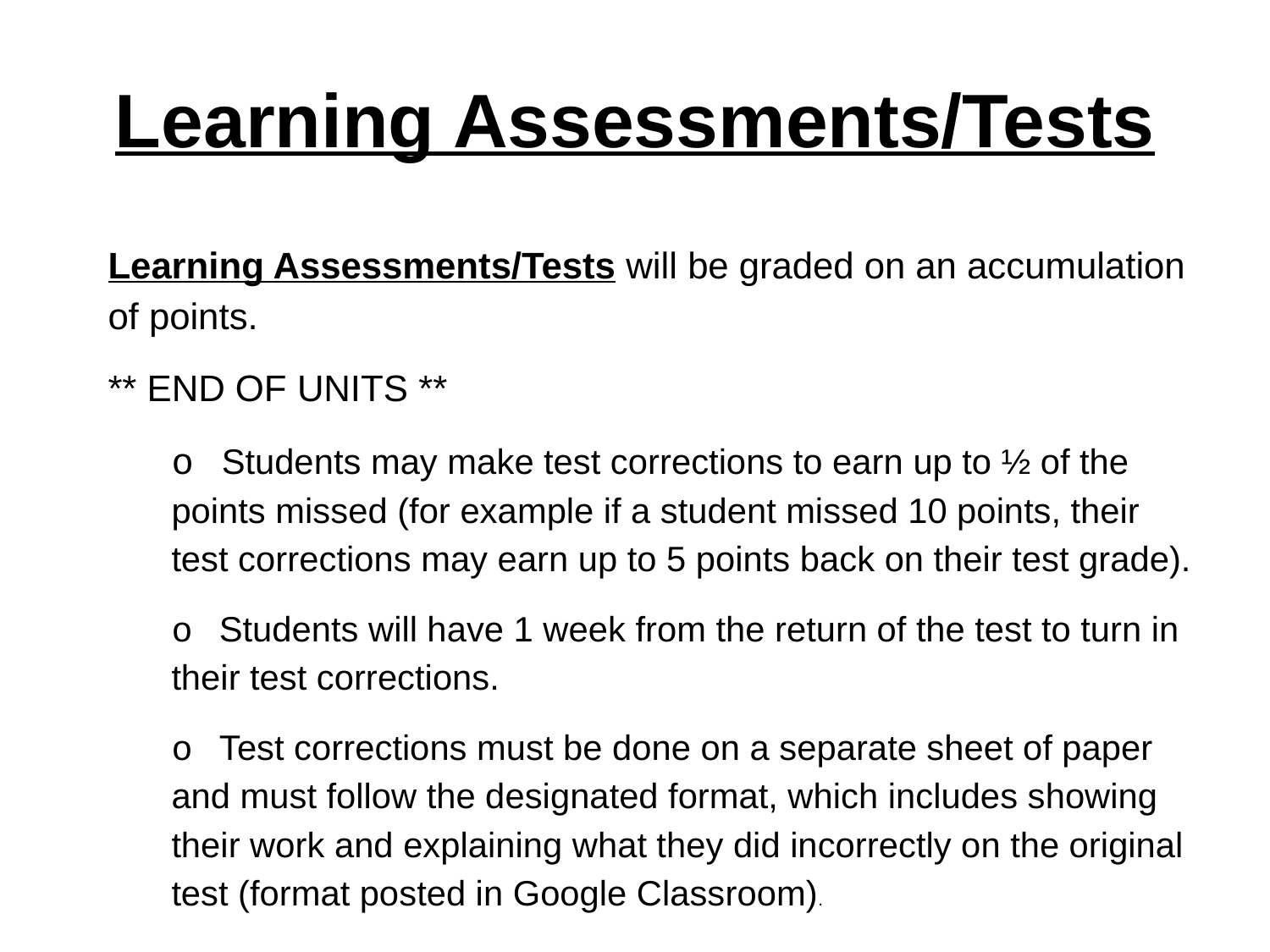

# Learning Assessments/Tests
Learning Assessments/Tests will be graded on an accumulation of points.
** END OF UNITS **
o   Students may make test corrections to earn up to ½ of the points missed (for example if a student missed 10 points, their test corrections may earn up to 5 points back on their test grade).
o   Students will have 1 week from the return of the test to turn in their test corrections.
o   Test corrections must be done on a separate sheet of paper and must follow the designated format, which includes showing their work and explaining what they did incorrectly on the original test (format posted in Google Classroom).